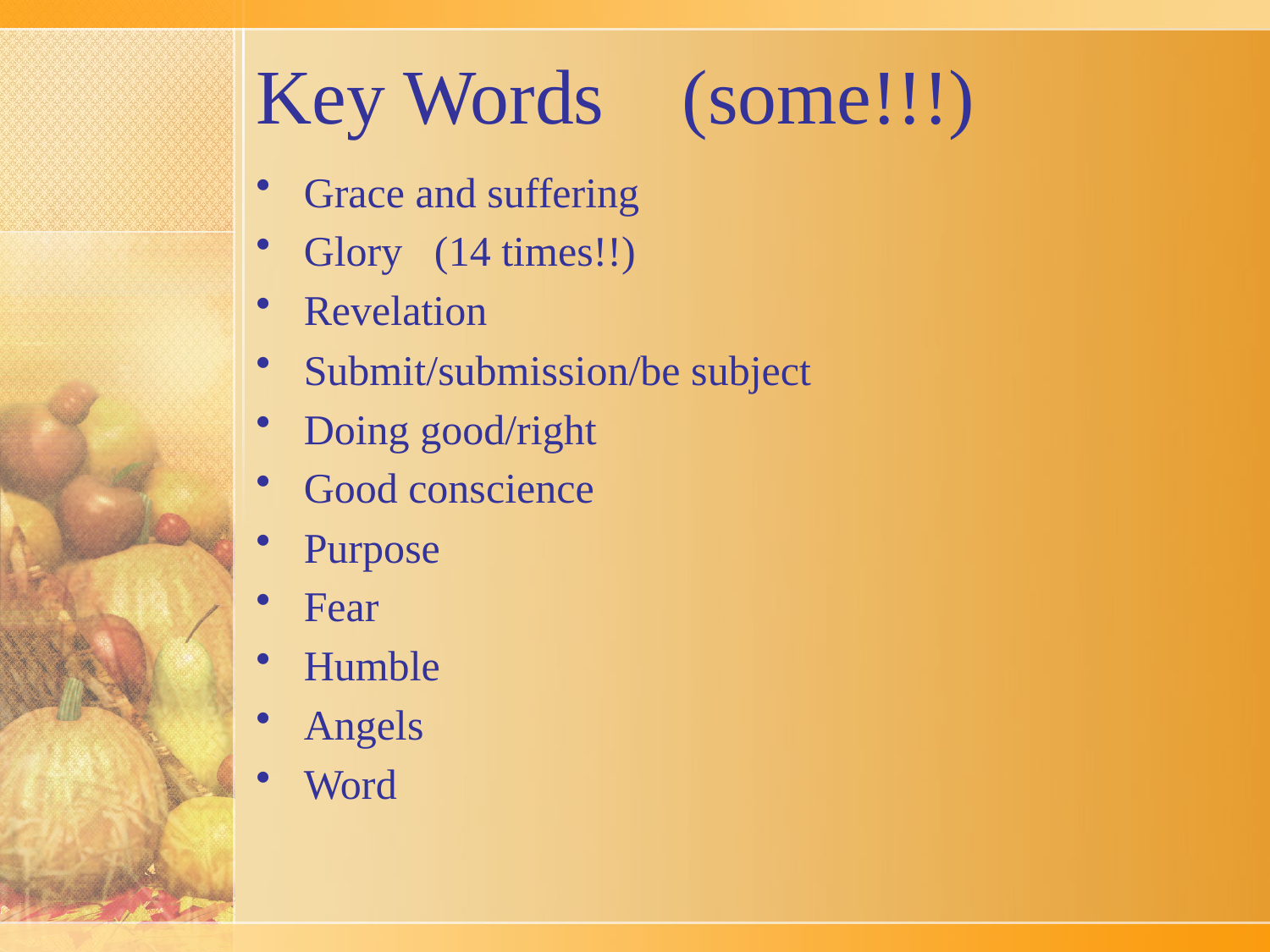

# Key Words    (some!!!)
Grace and suffering
Glory   (14 times!!)
Revelation
Submit/submission/be subject
Doing good/right
Good conscience
Purpose
Fear
Humble
Angels
Word